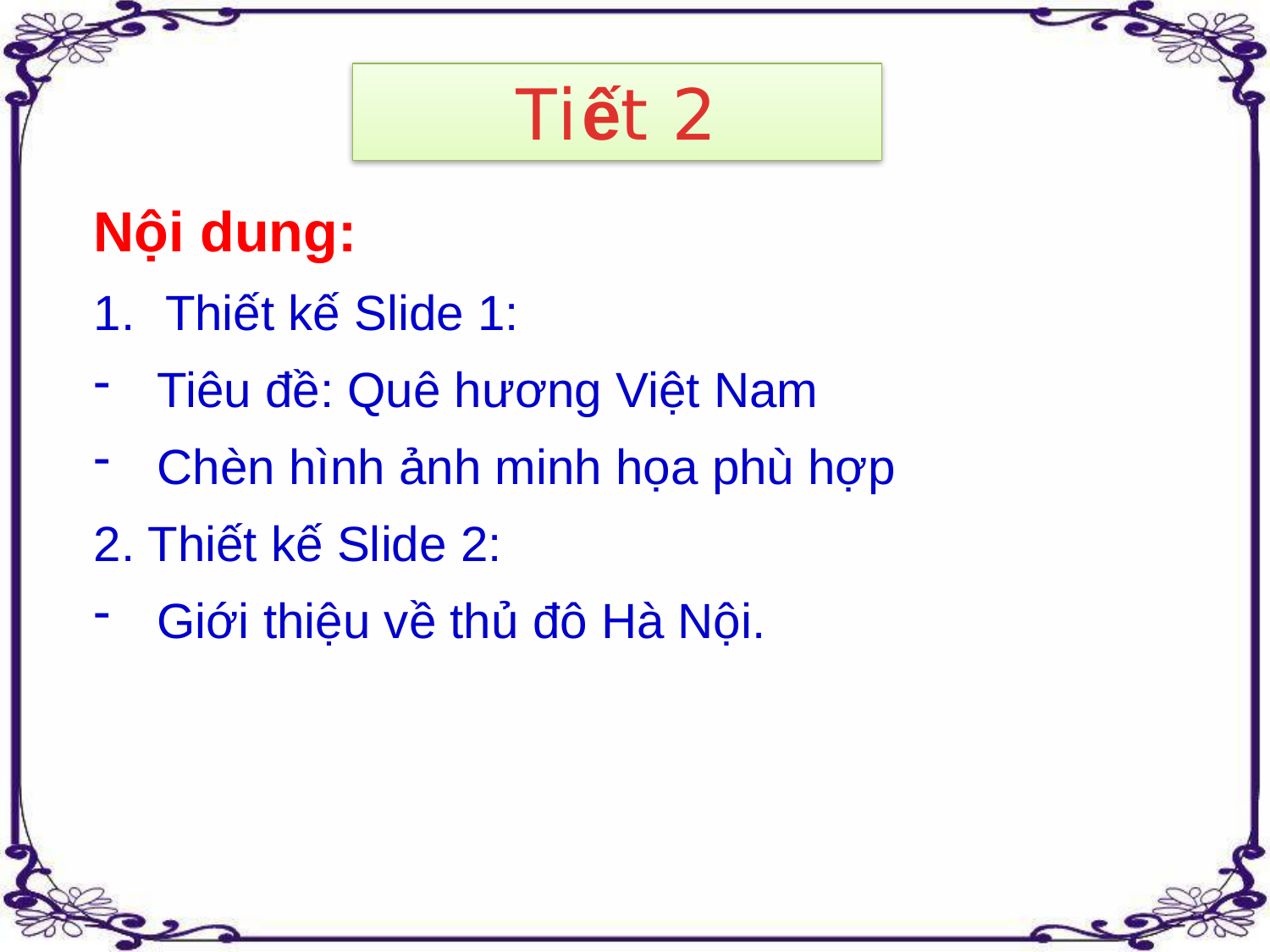

Tiết 2
Nội dung:
Thiết kế Slide 1:
Tiêu đề: Quê hương Việt Nam
Chèn hình ảnh minh họa phù hợp
2. Thiết kế Slide 2:
Giới thiệu về thủ đô Hà Nội.